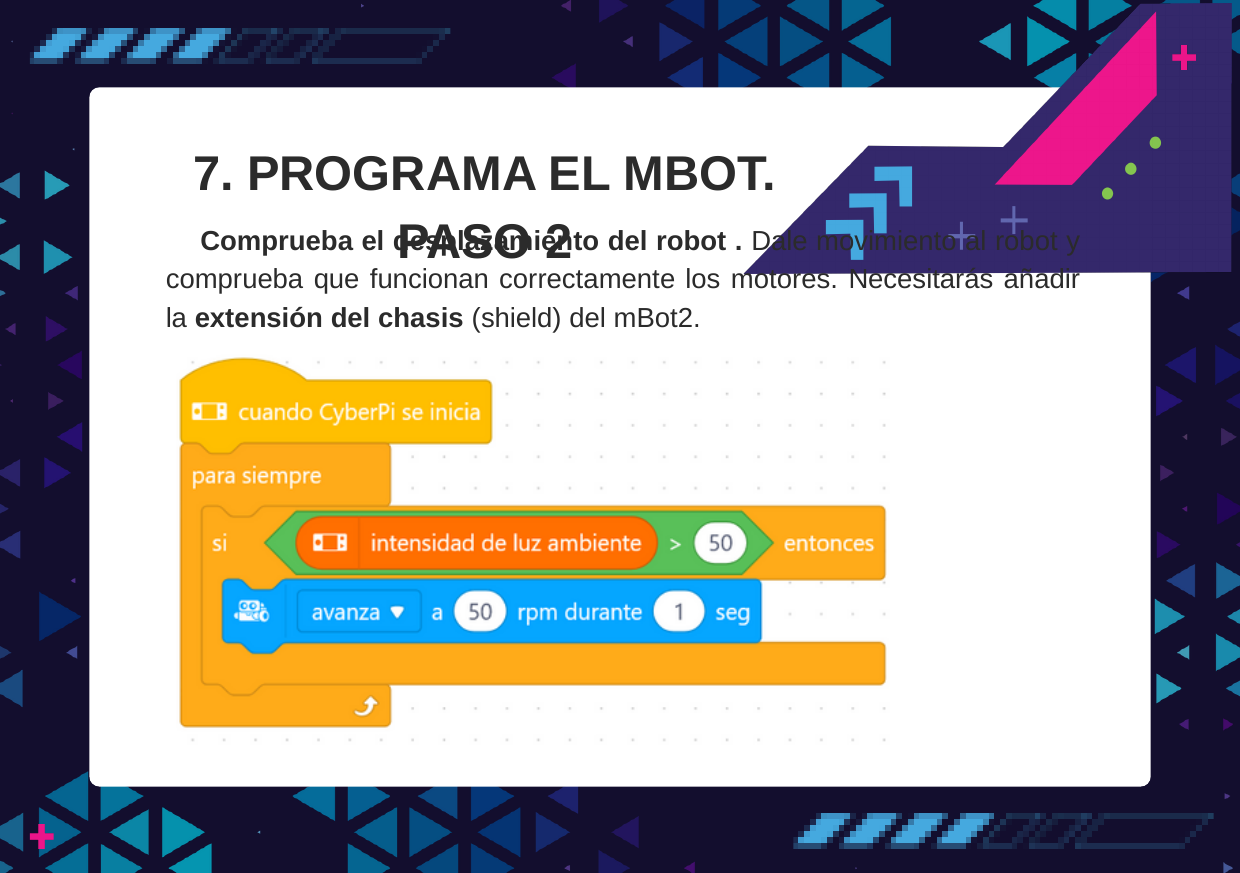

7. PROGRAMA EL MBOT. PASO 2
    Comprueba el desplazamiento del robot . Dale movimiento al robot y comprueba que funcionan correctamente los motores. Necesitarás añadir la extensión del chasis (shield) del mBot2.